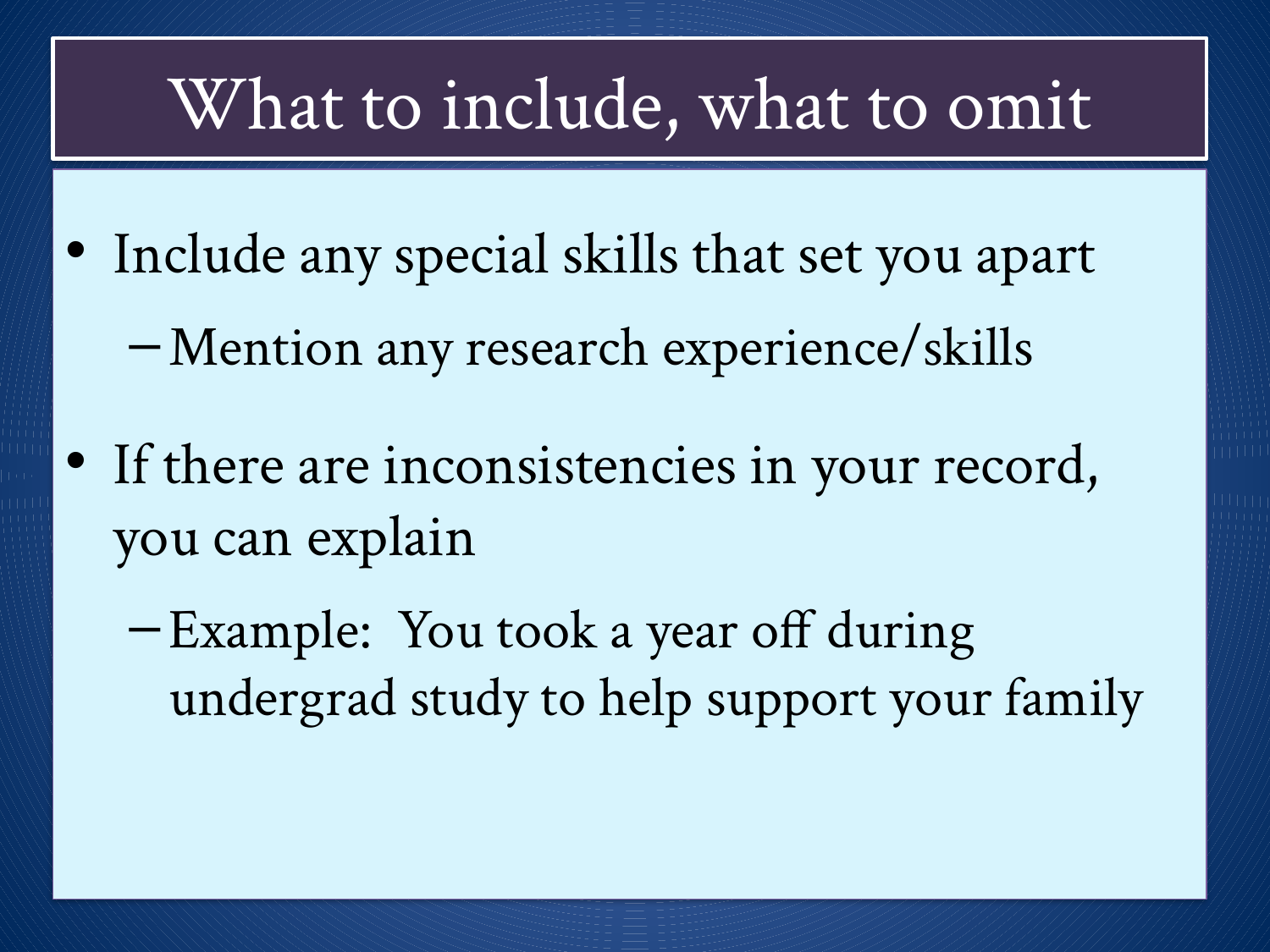

# What to include, what to omit

Include any special skills that set you apart

Mention any research experience/skills

If there are inconsistencies in your record, you can explain

Example:  You took a year off during undergrad study to help support your family